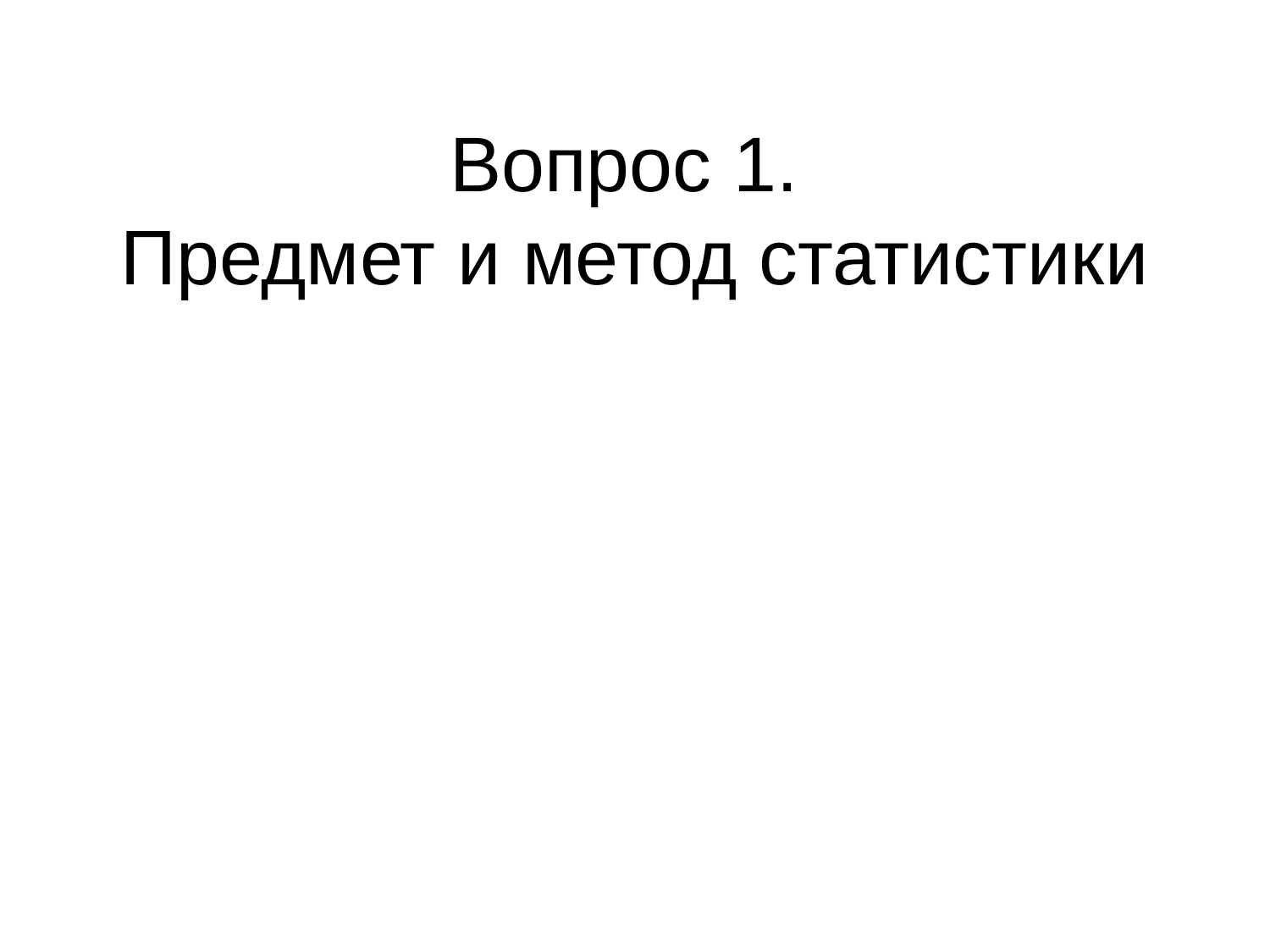

# Вопрос 1. Предмет и метод статистики